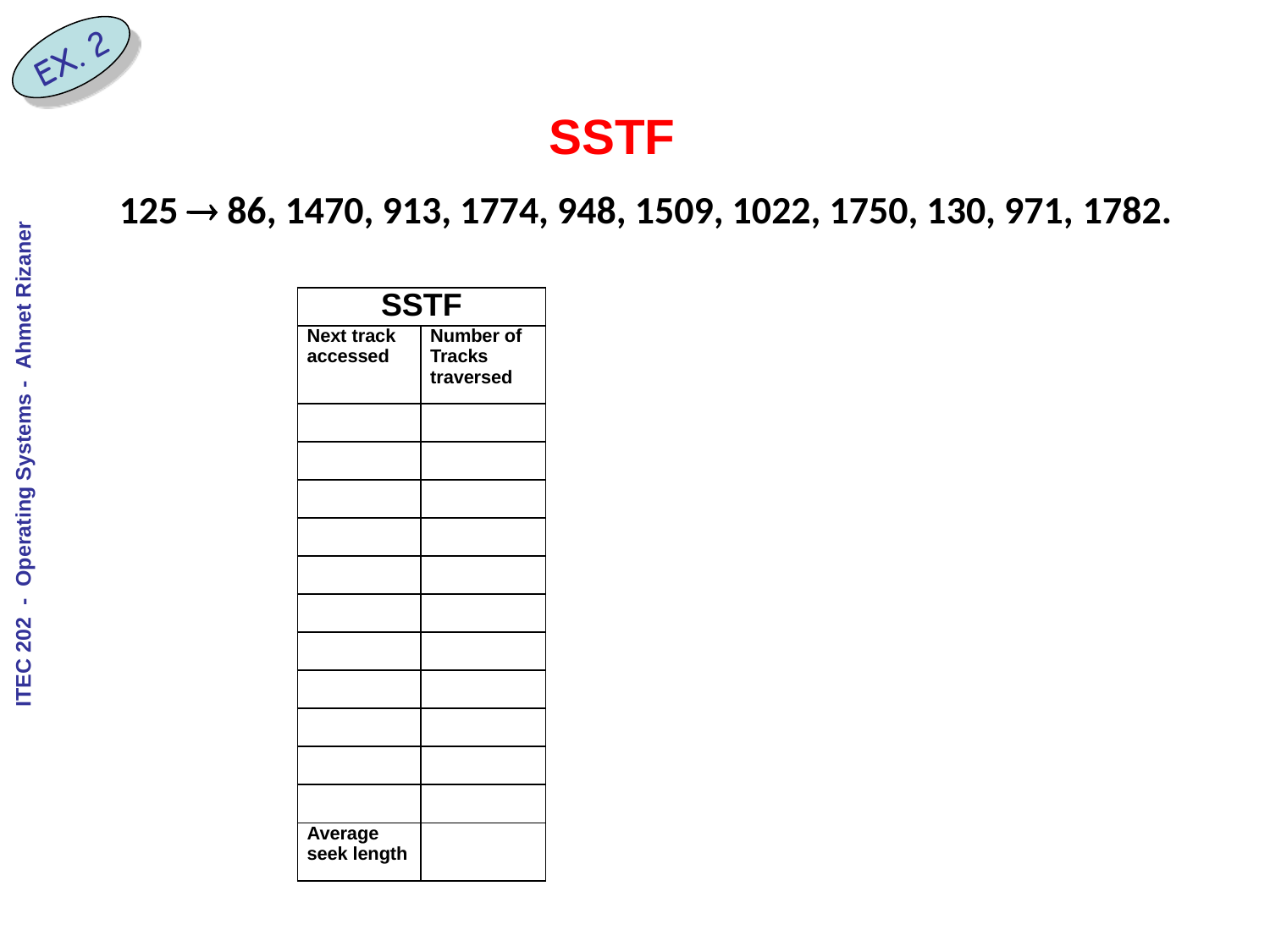

EX. 2
SSTF
125 → 86, 1470, 913, 1774, 948, 1509, 1022, 1750, 130, 971, 1782.
| SSTF |  |
| --- | --- |
| Next track accessed | Number of Tracks traversed |
|  |  |
|  |  |
|  |  |
|  |  |
|  |  |
|  |  |
|  |  |
|  |  |
|  |  |
|  |  |
|  |  |
| Average seek length |  |